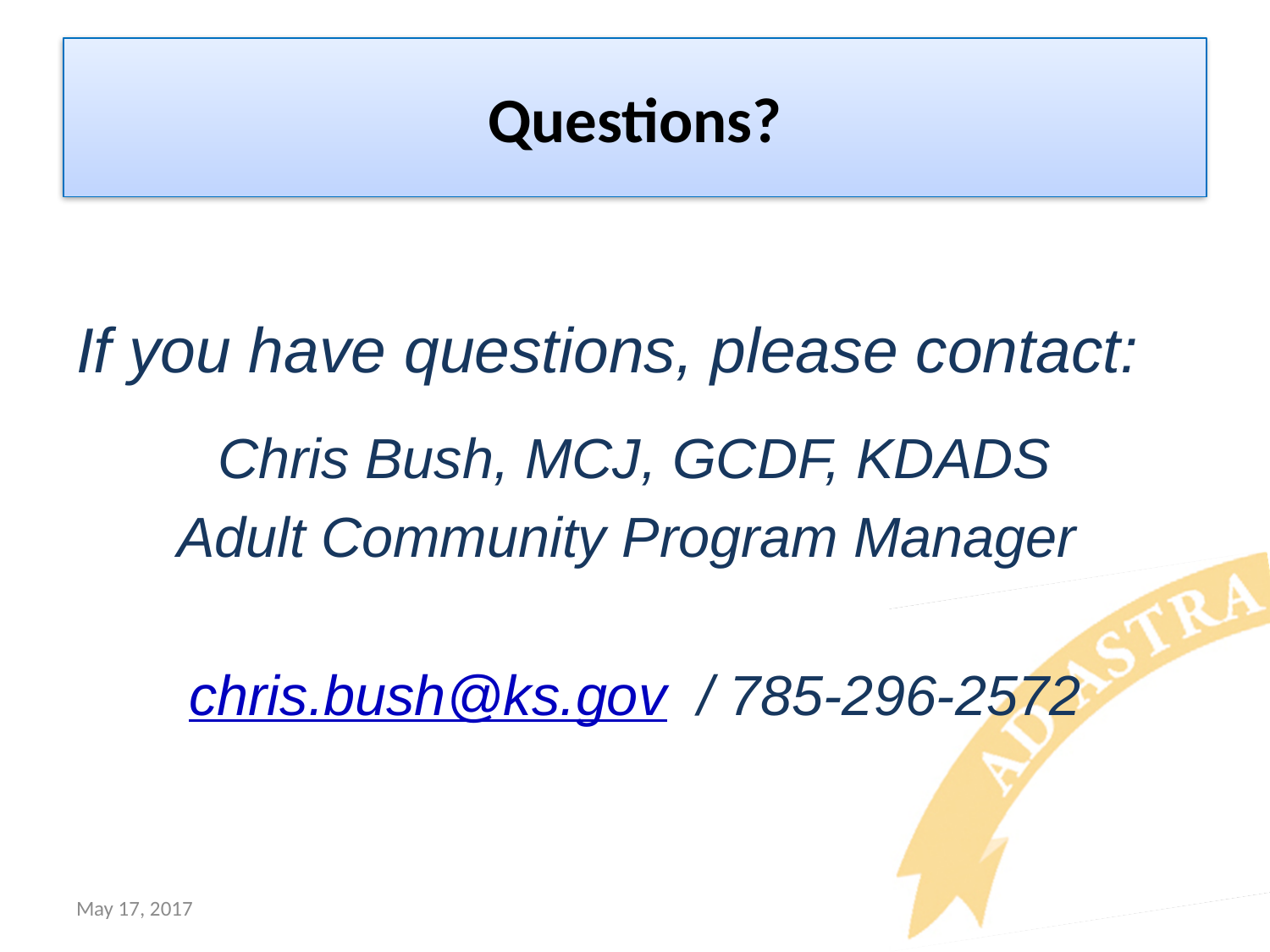

# Questions?

If you have questions, please contact:

Chris Bush, MCJ, GCDF, KDADS
Adult Community Program Manager

 chris.bush@ks.gov  / 785-296-2572
May 17, 2017